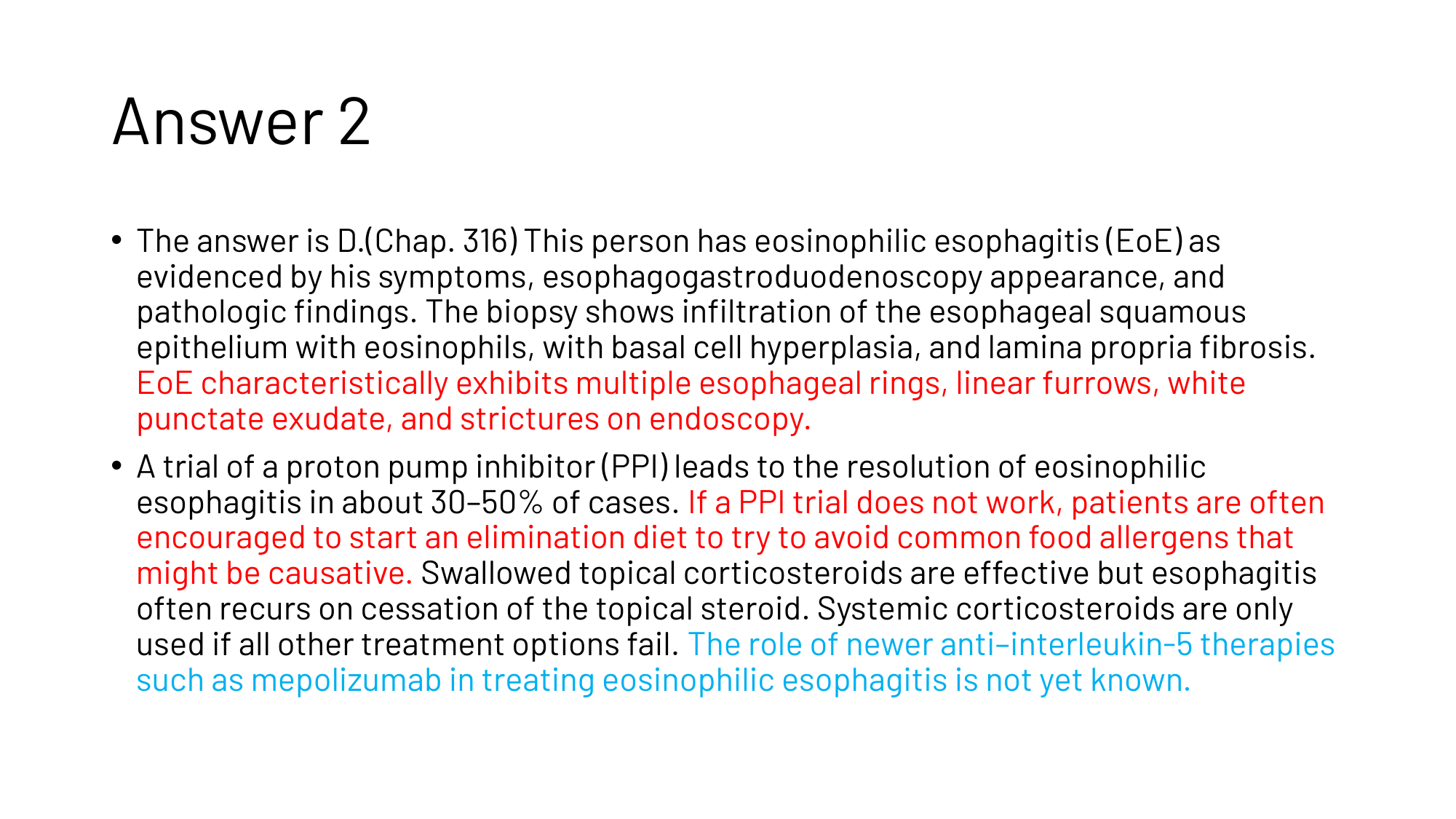

# Answer 2
The answer is D.(Chap. 316) This person has eosinophilic esophagitis (EoE) as evidenced by his symptoms, esophagogastroduodenoscopy appearance, and pathologic findings. The biopsy shows infiltration of the esophageal squamous epithelium with eosinophils, with basal cell hyperplasia, and lamina propria fibrosis. EoE characteristically exhibits multiple esophageal rings, linear furrows, white punctate exudate, and strictures on endoscopy.
A trial of a proton pump inhibitor (PPI) leads to the resolution of eosinophilic esophagitis in about 30–50% of cases. If a PPI trial does not work, patients are often encouraged to start an elimination diet to try to avoid common food allergens that might be causative. Swallowed topical corticosteroids are effective but esophagitis often recurs on cessation of the topical steroid. Systemic corticosteroids are only used if all other treatment options fail. The role of newer anti–interleukin-5 therapies such as mepolizumab in treating eosinophilic esophagitis is not yet known.